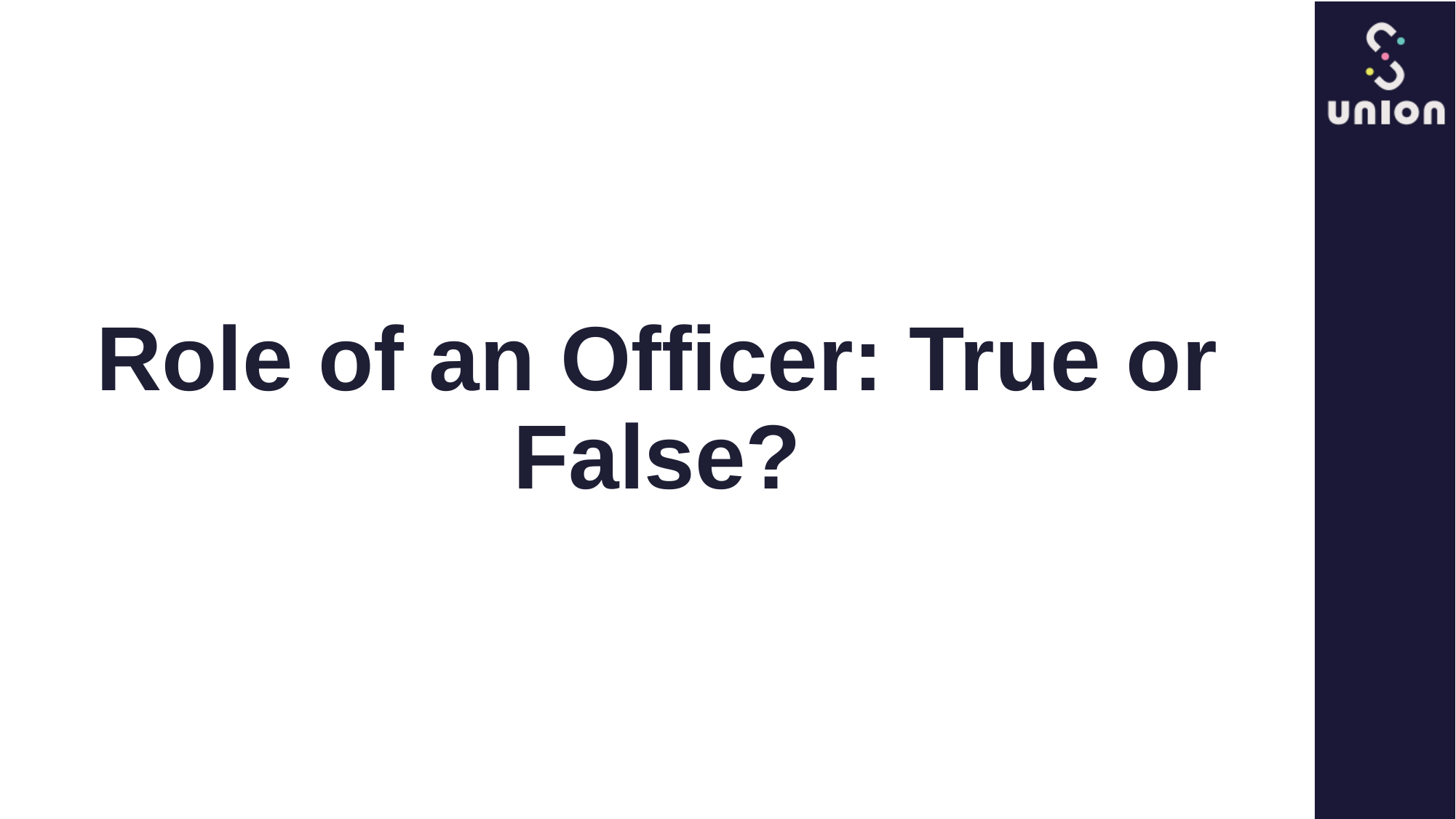

Role of an Officer: True or False?